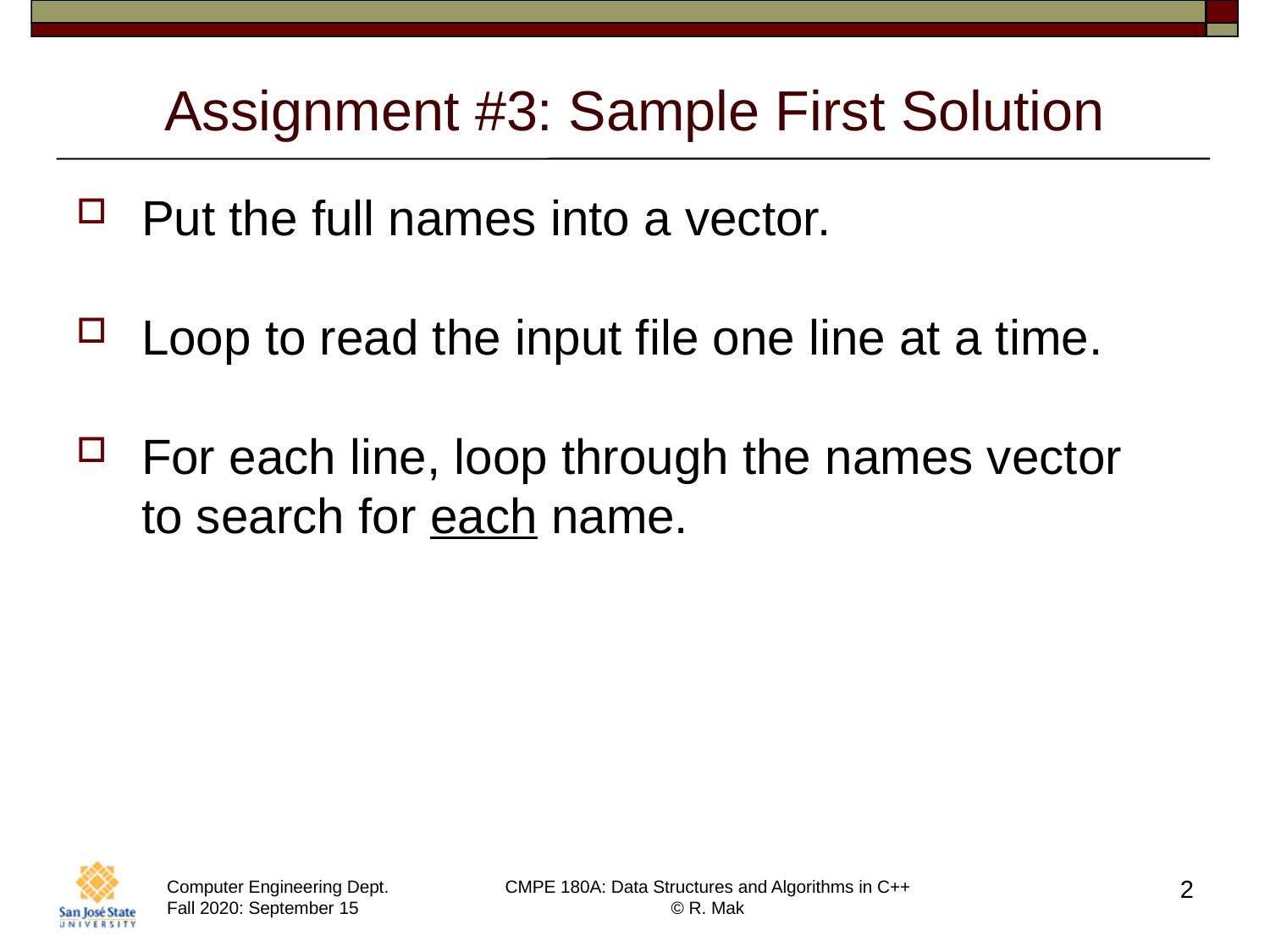

# Assignment #3: Sample First Solution
Put the full names into a vector.

Loop to read the input file one line at a time.

For each line, loop through the names vector
to search for each name.
2